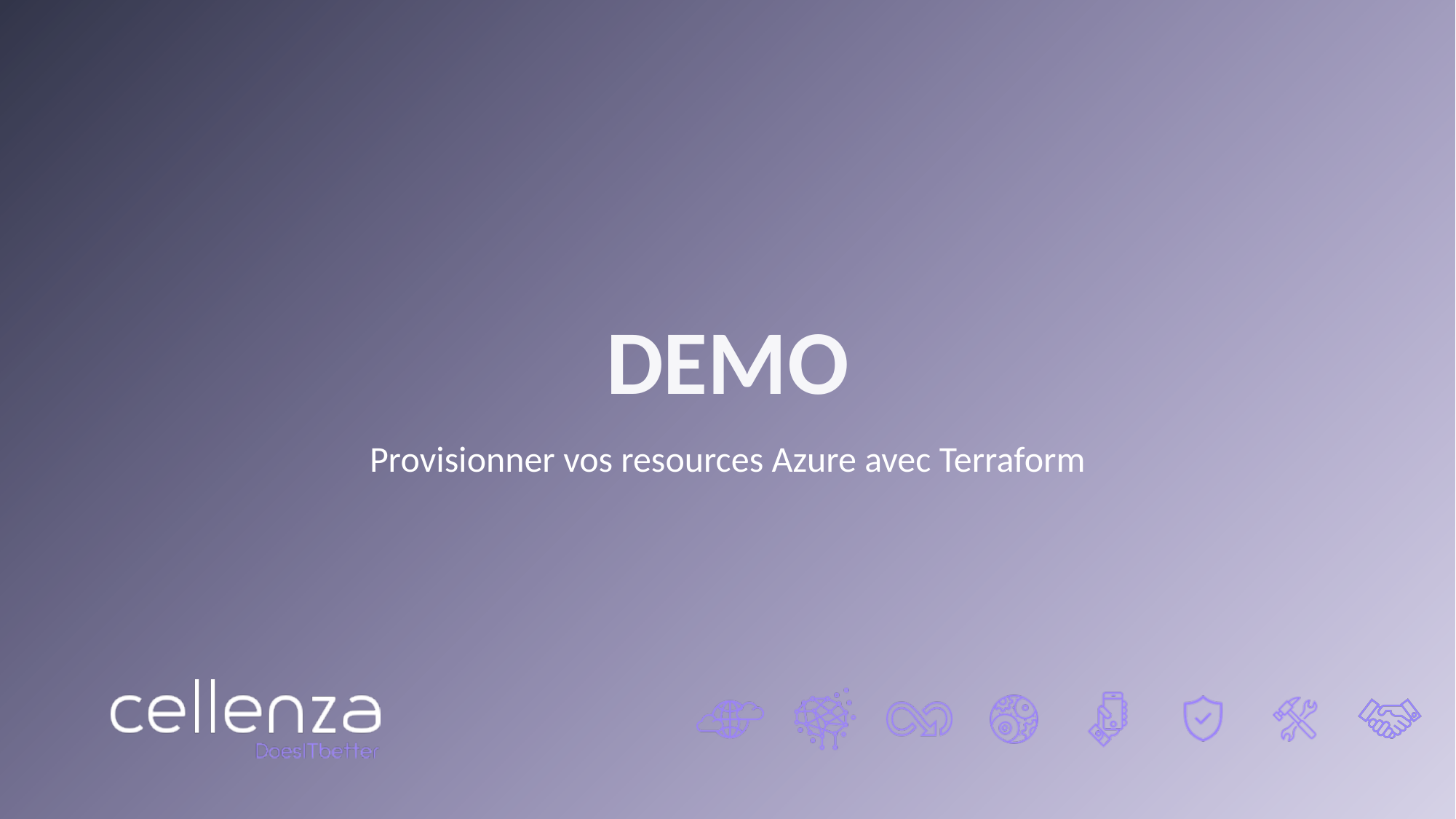

# DEMO
Provisionner vos resources Azure avec Terraform